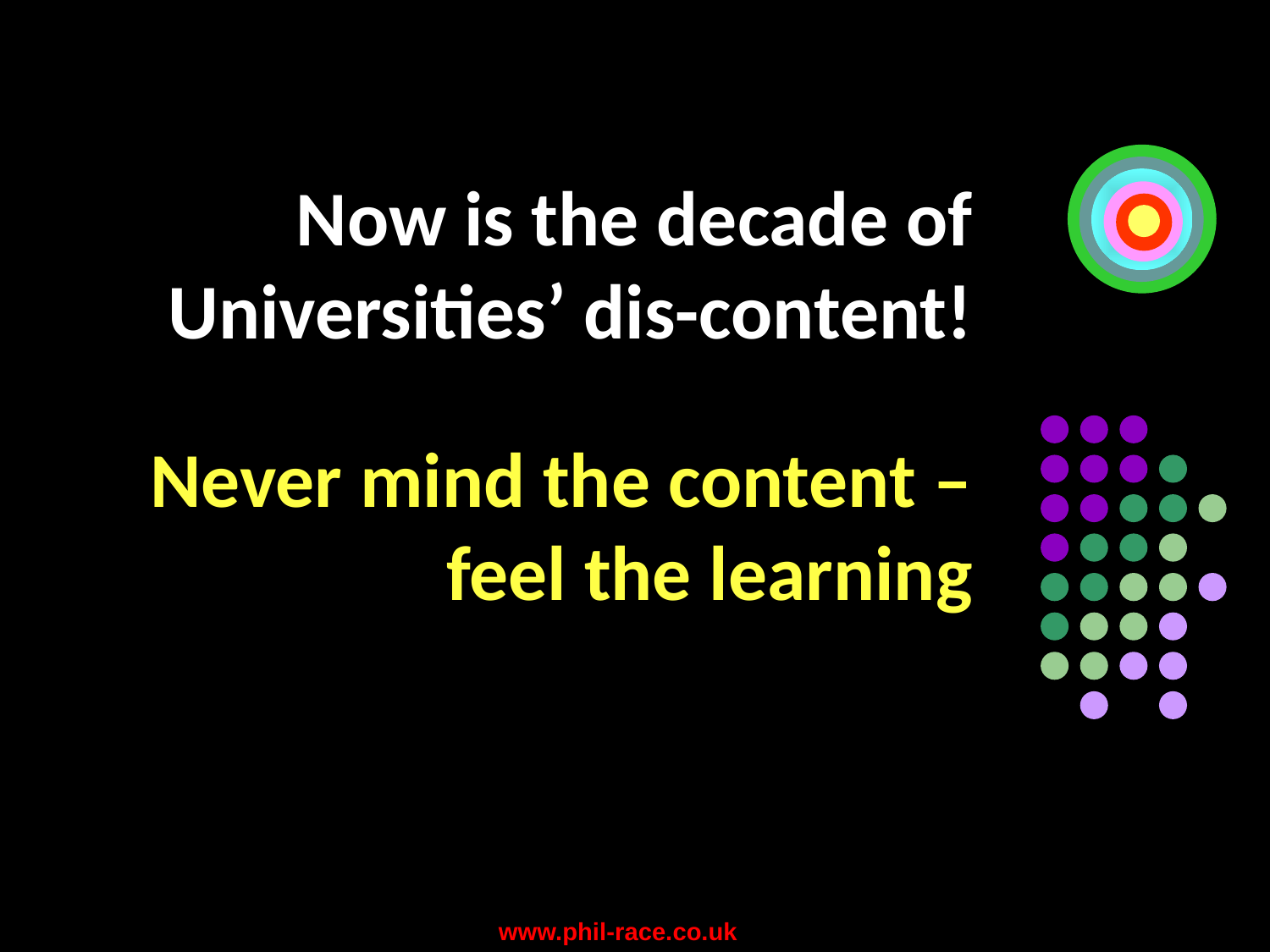

# Now is the decade of Universities’ dis-content!
Never mind the content – feel the learning